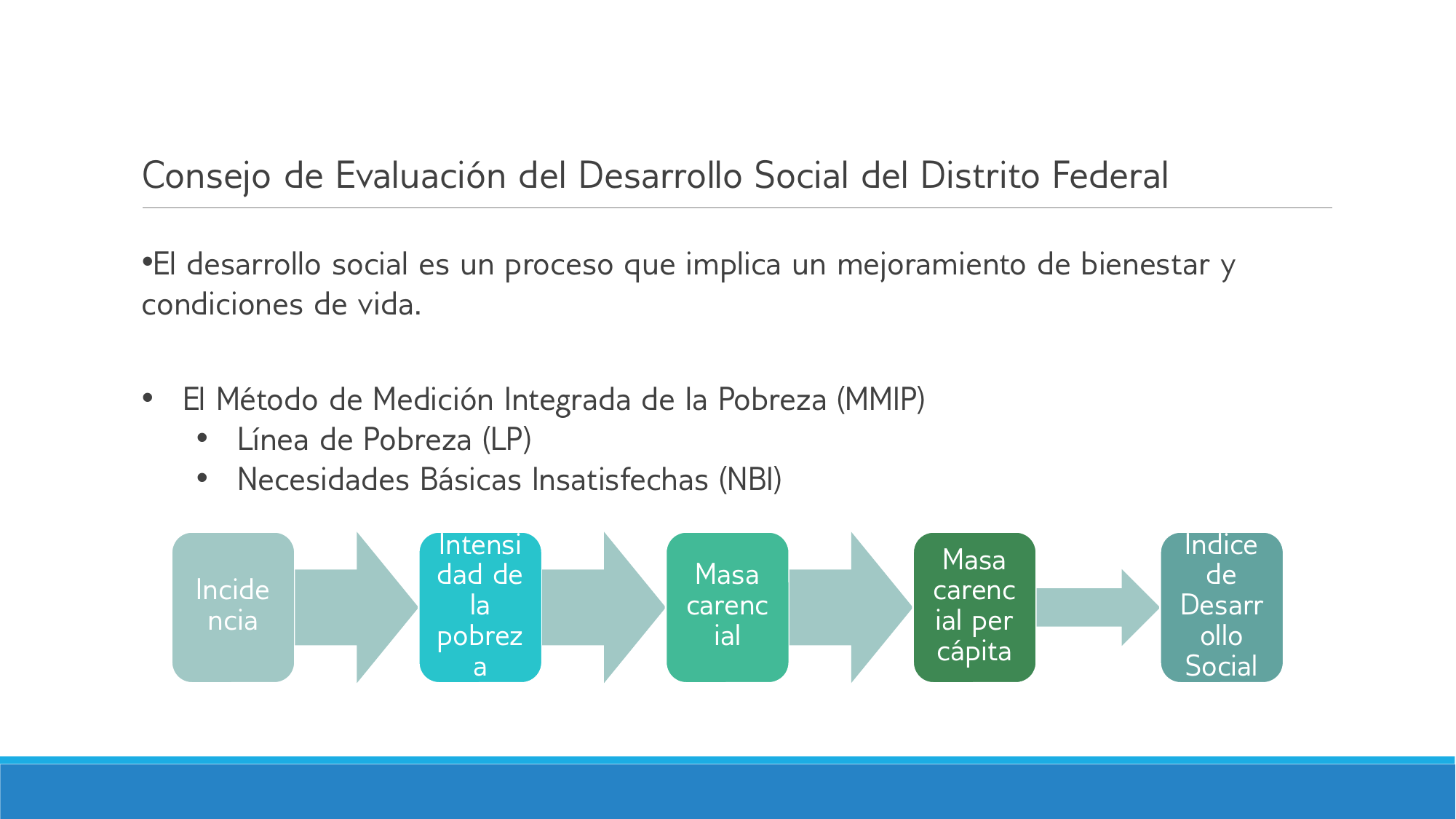

Consejo de Evaluación del Desarrollo Social del Distrito Federal
El desarrollo social es un proceso que implica un mejoramiento de bienestar y condiciones de vida.

El Método de Medición Integrada de la Pobreza (MMIP)
Línea de Pobreza (LP)
Necesidades Básicas Insatisfechas (NBI)
Intensidad de la pobreza
Masa carencial per cápita
Incidencia
Índice de Desarrollo Social
Masa carencial